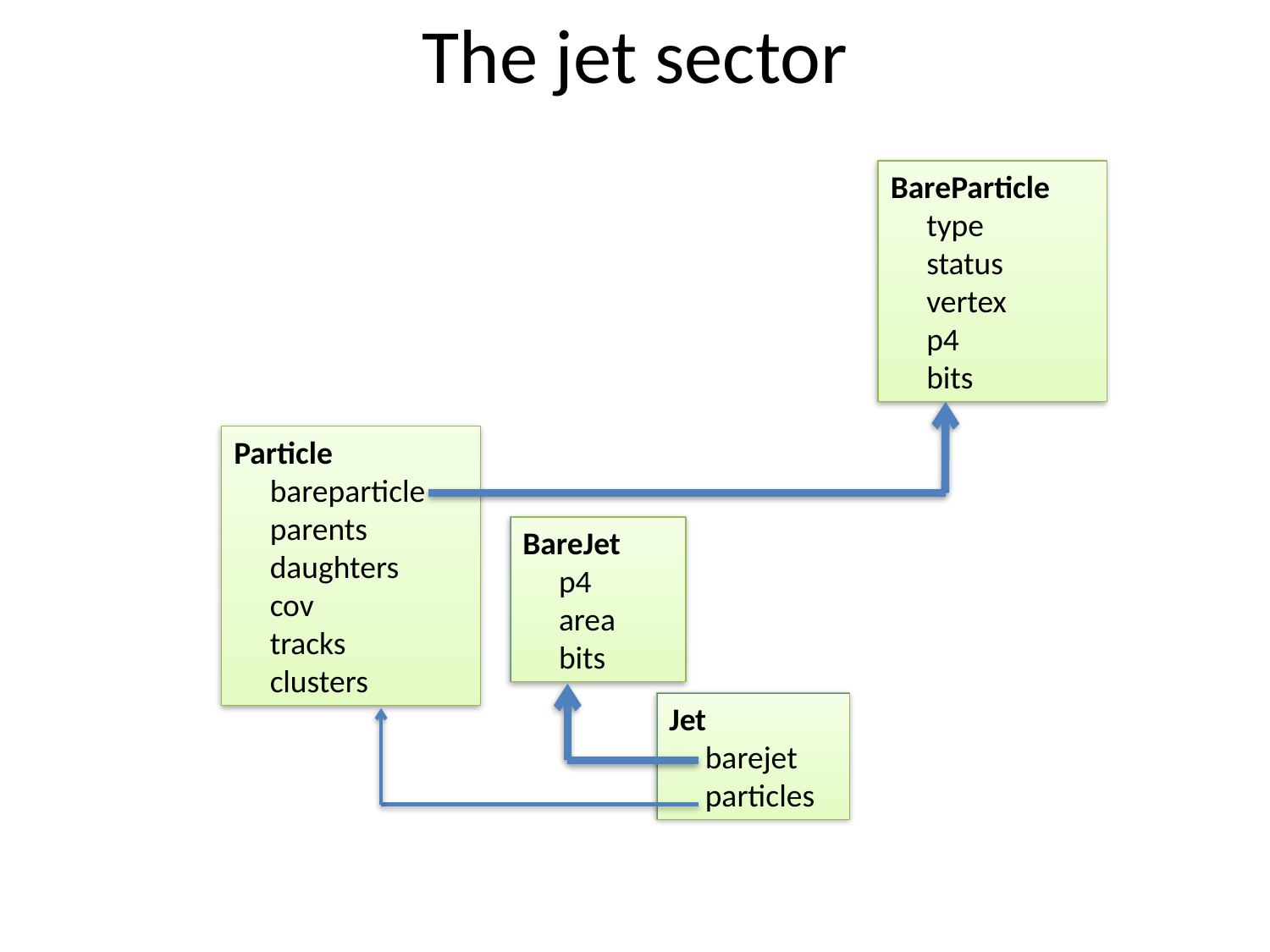

# The jet sector
BareParticle
     type
     status
     vertex
     p4
     bits
Particle
     bareparticle
     parents
     daughters
     cov
     tracks
     clusters
BareJet
     p4
     area
     bits
Jet
     barejet
     particles